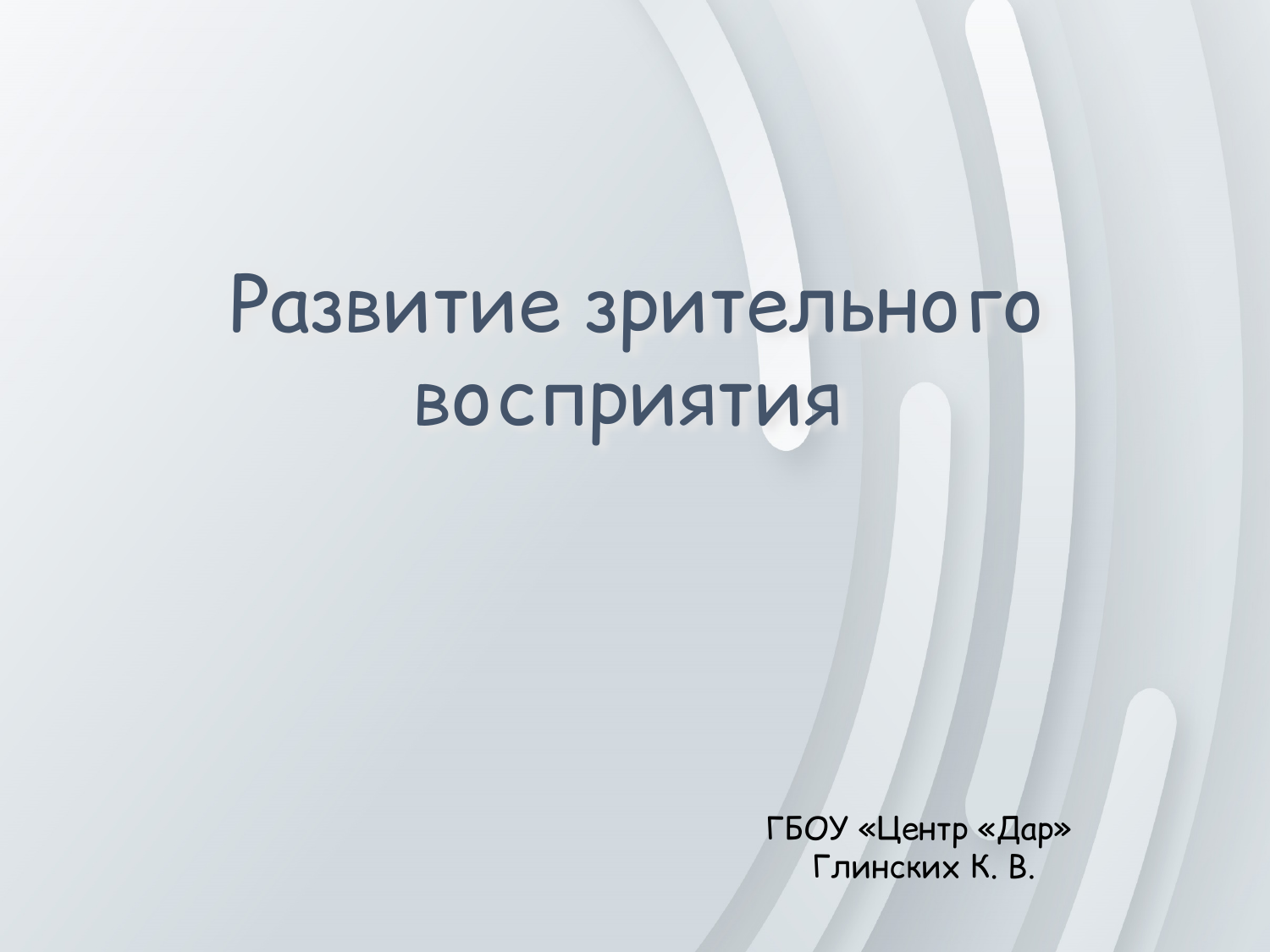

# Развитие зрительного восприятия
ГБОУ «Центр «Дар»
Глинских К. В.